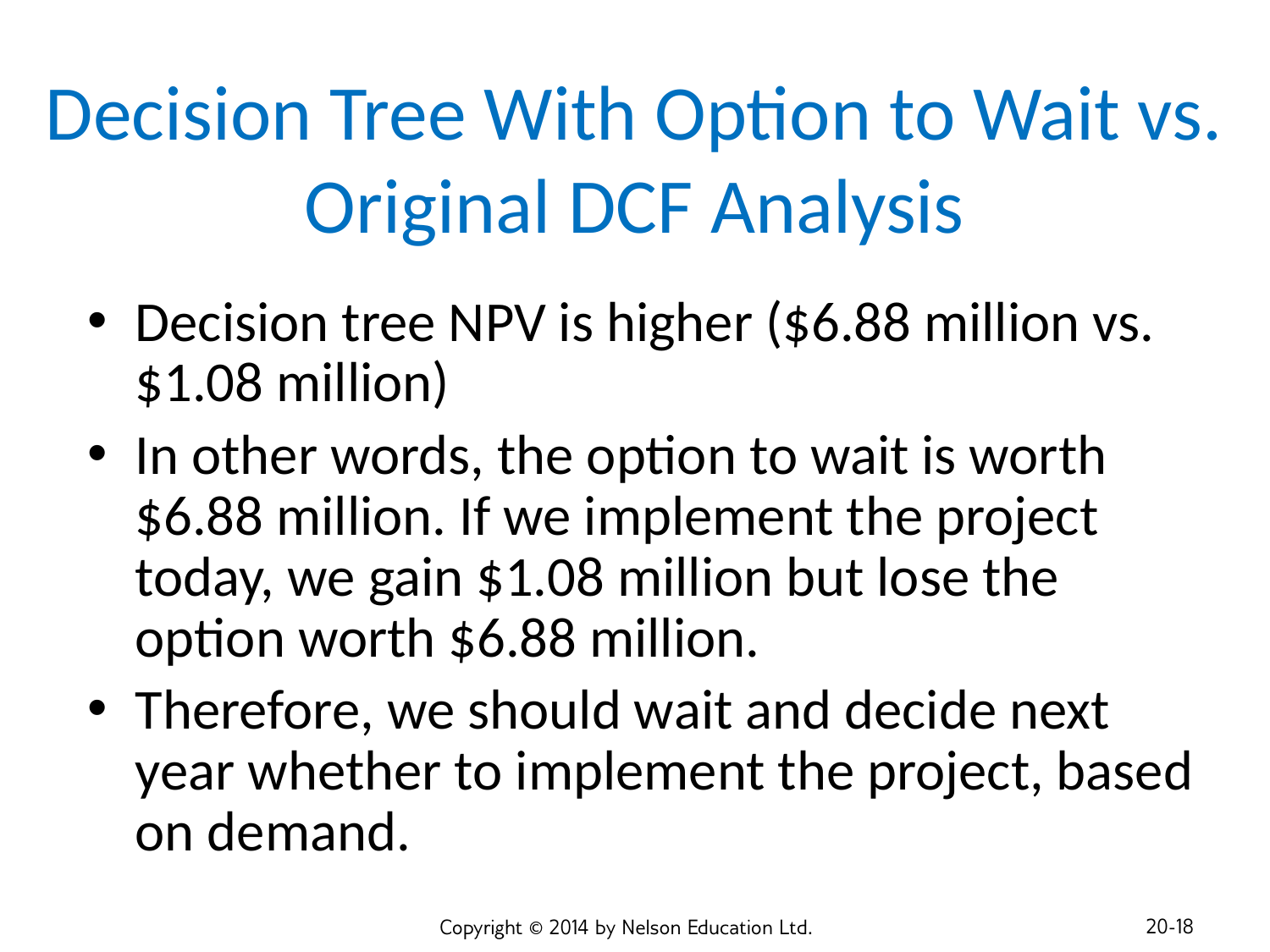

# Decision Tree With Option to Wait vs. Original DCF Analysis
Decision tree NPV is higher ($6.88 million vs. $1.08 million)
In other words, the option to wait is worth $6.88 million. If we implement the project today, we gain $1.08 million but lose the option worth $6.88 million.
Therefore, we should wait and decide next year whether to implement the project, based on demand.
20-18
Copyright © 2014 by Nelson Education Ltd.